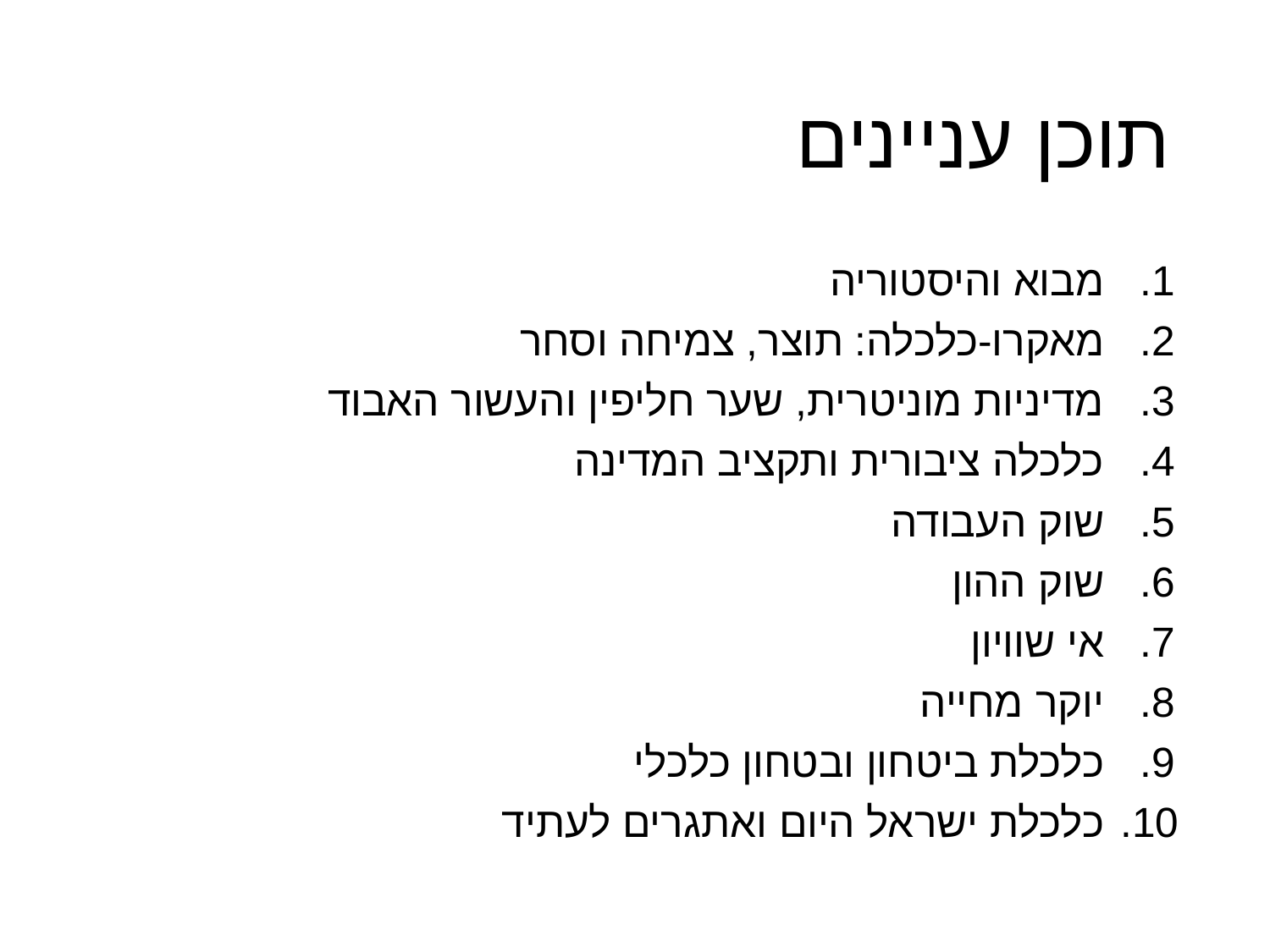

# תוכן עניינים
מבוא והיסטוריה
מאקרו-כלכלה: תוצר, צמיחה וסחר
מדיניות מוניטרית, שער חליפין והעשור האבוד
כלכלה ציבורית ותקציב המדינה
שוק העבודה
שוק ההון
אי שוויון
יוקר מחייה
כלכלת ביטחון ובטחון כלכלי
כלכלת ישראל היום ואתגרים לעתיד